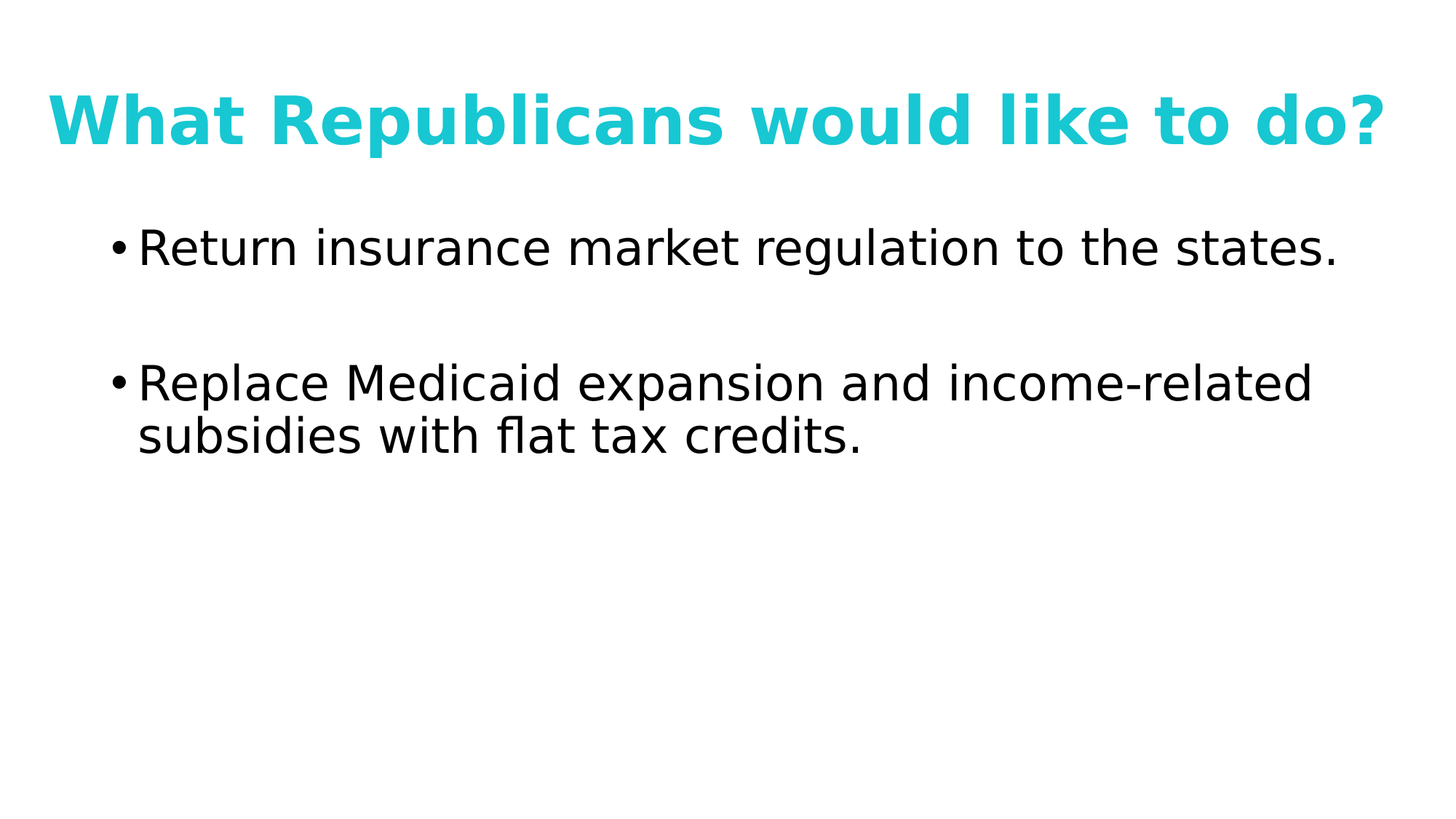

# What Republicans would like to do?
Return insurance market regulation to the states.

Replace Medicaid expansion and income-related subsidies with flat tax credits.